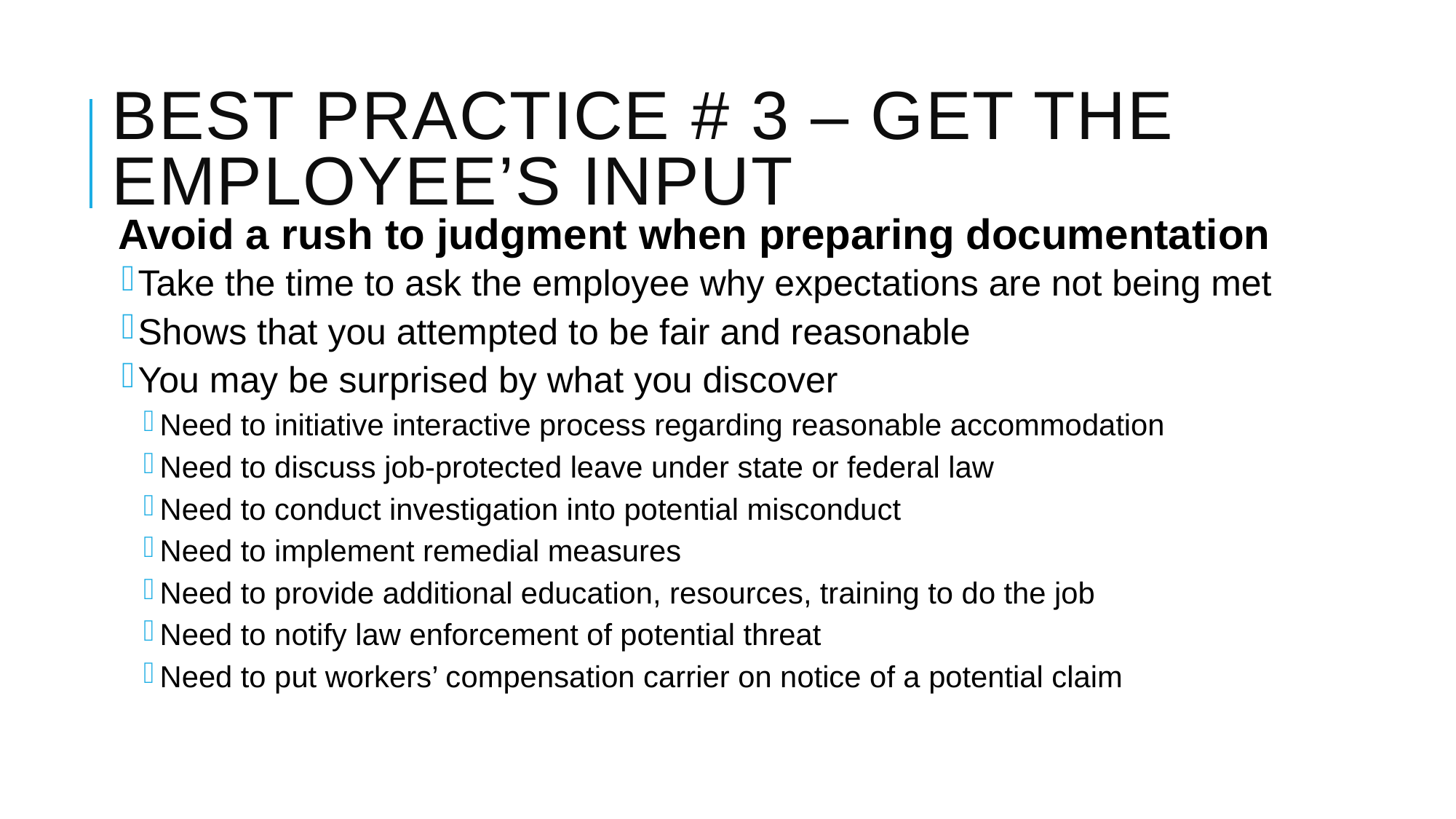

# Best Practice # 3 – get the employee’s input
Avoid a rush to judgment when preparing documentation
Take the time to ask the employee why expectations are not being met
Shows that you attempted to be fair and reasonable
You may be surprised by what you discover
Need to initiative interactive process regarding reasonable accommodation
Need to discuss job-protected leave under state or federal law
Need to conduct investigation into potential misconduct
Need to implement remedial measures
Need to provide additional education, resources, training to do the job
Need to notify law enforcement of potential threat
Need to put workers’ compensation carrier on notice of a potential claim